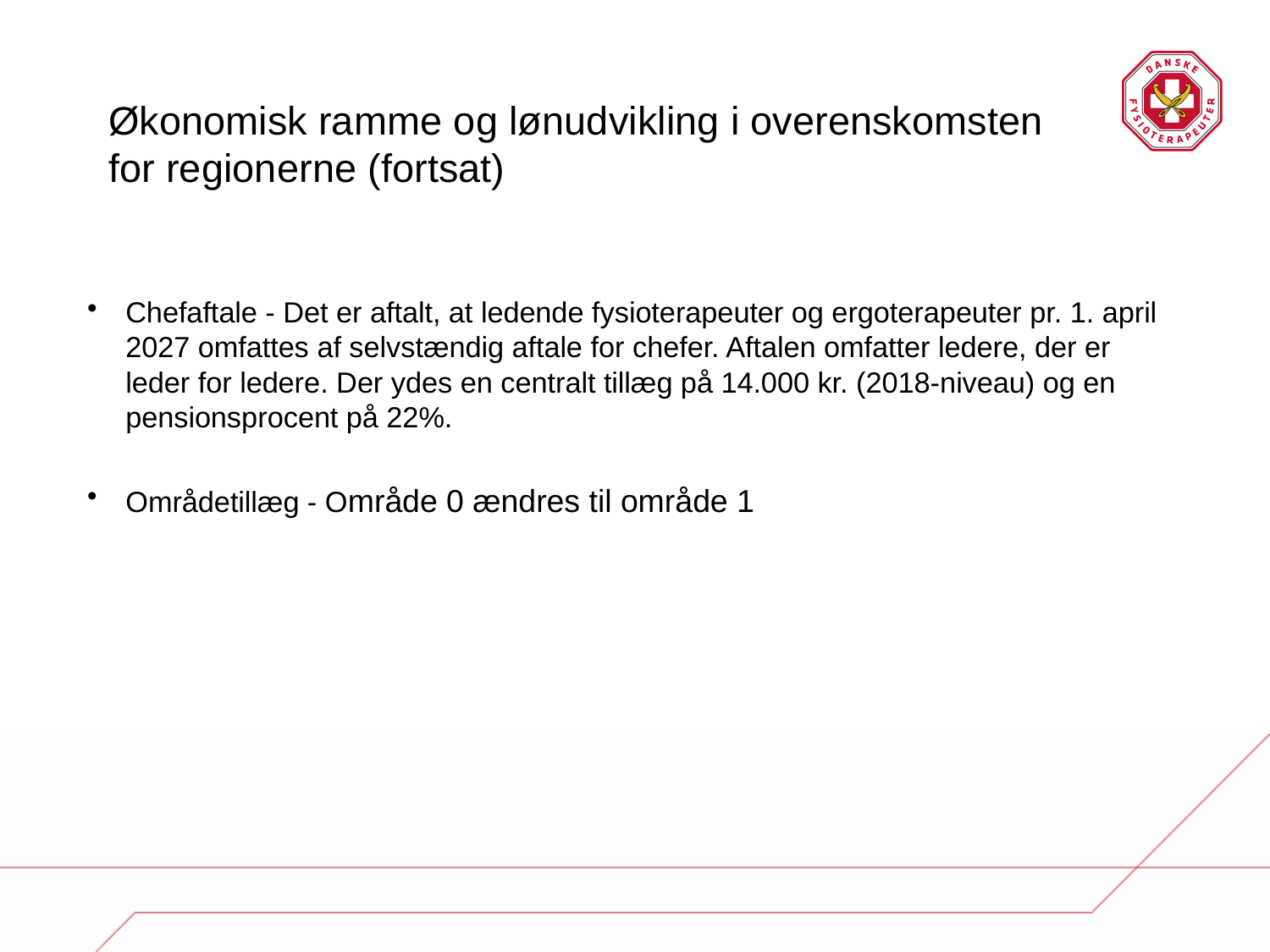

# Økonomisk ramme og lønudvikling i overenskomsten for regionerne (fortsat)

Chefaftale - Det er aftalt, at ledende fysioterapeuter og ergoterapeuter pr. 1. april 2027 omfattes af selvstændig aftale for chefer. Aftalen omfatter ledere, der er leder for ledere. Der ydes en centralt tillæg på 14.000 kr. (2018-niveau) og en pensionsprocent på 22%.

Områdetillæg - Område 0 ændres til område 1